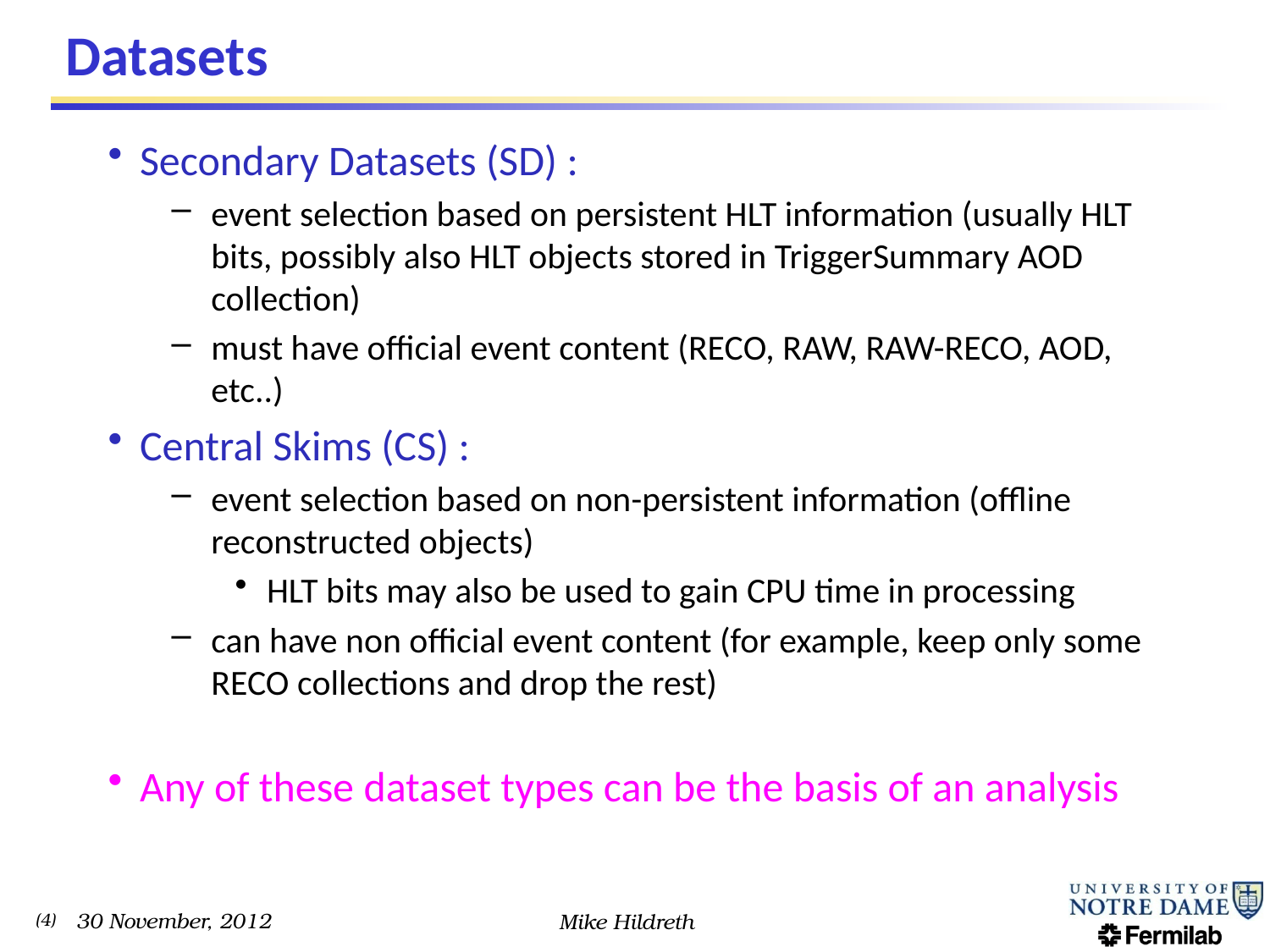

# Datasets
Secondary Datasets (SD) :
event selection based on persistent HLT information (usually HLT bits, possibly also HLT objects stored in TriggerSummary AOD collection)
must have official event content (RECO, RAW, RAW-RECO, AOD, etc..)
Central Skims (CS) :
event selection based on non-persistent information (offline reconstructed objects)
HLT bits may also be used to gain CPU time in processing
can have non official event content (for example, keep only some RECO collections and drop the rest)

Any of these dataset types can be the basis of an analysis
30 November, 2012
Mike Hildreth